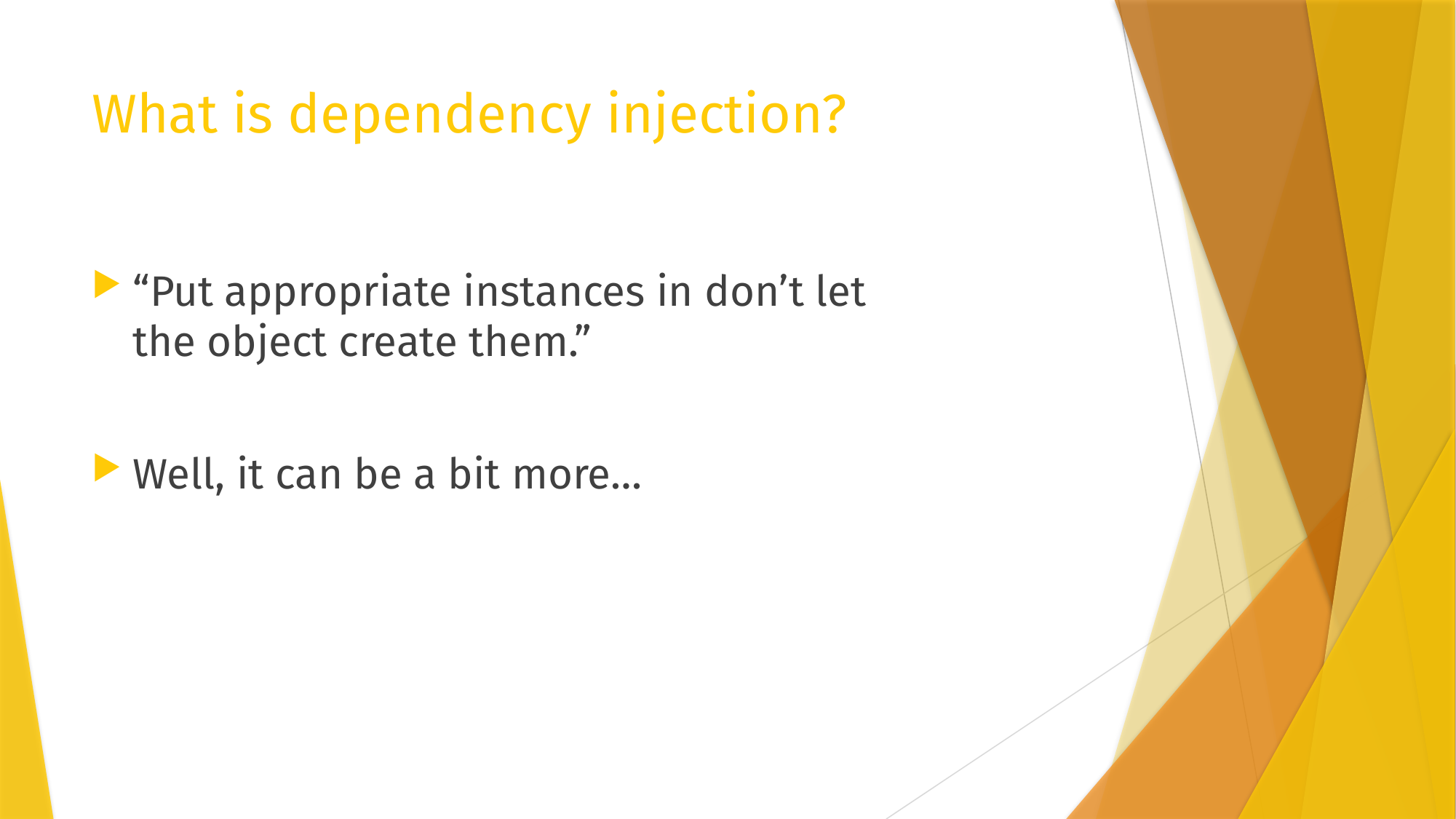

# What is dependency injection?
“Put appropriate instances in don’t let the object create them.”

Well, it can be a bit more…